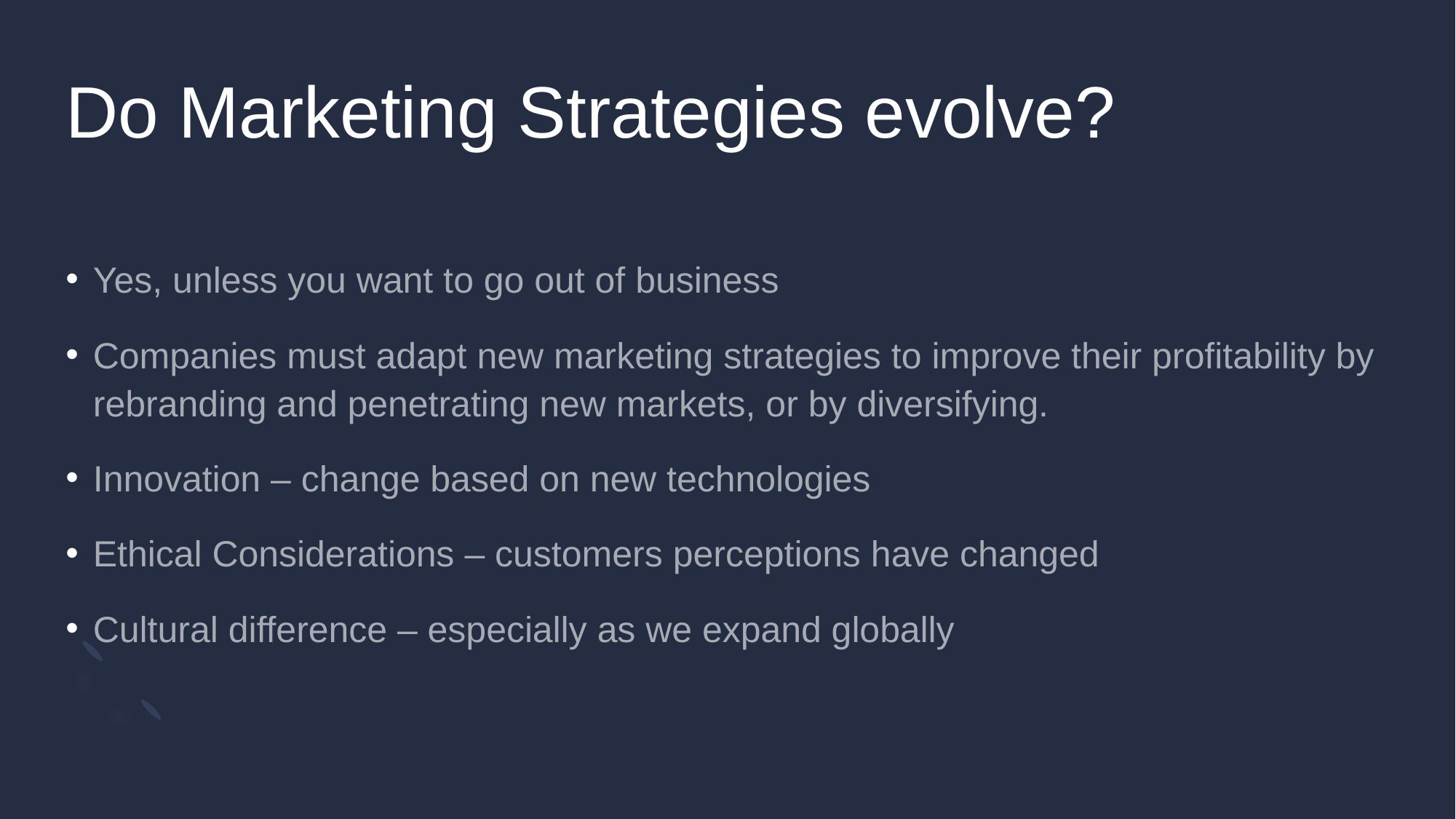

# Do Marketing Strategies evolve?
Yes, unless you want to go out of business
Companies must adapt new marketing strategies to improve their profitability by rebranding and penetrating new markets, or by diversifying.
Innovation – change based on new technologies
Ethical Considerations – customers perceptions have changed
Cultural difference – especially as we expand globally